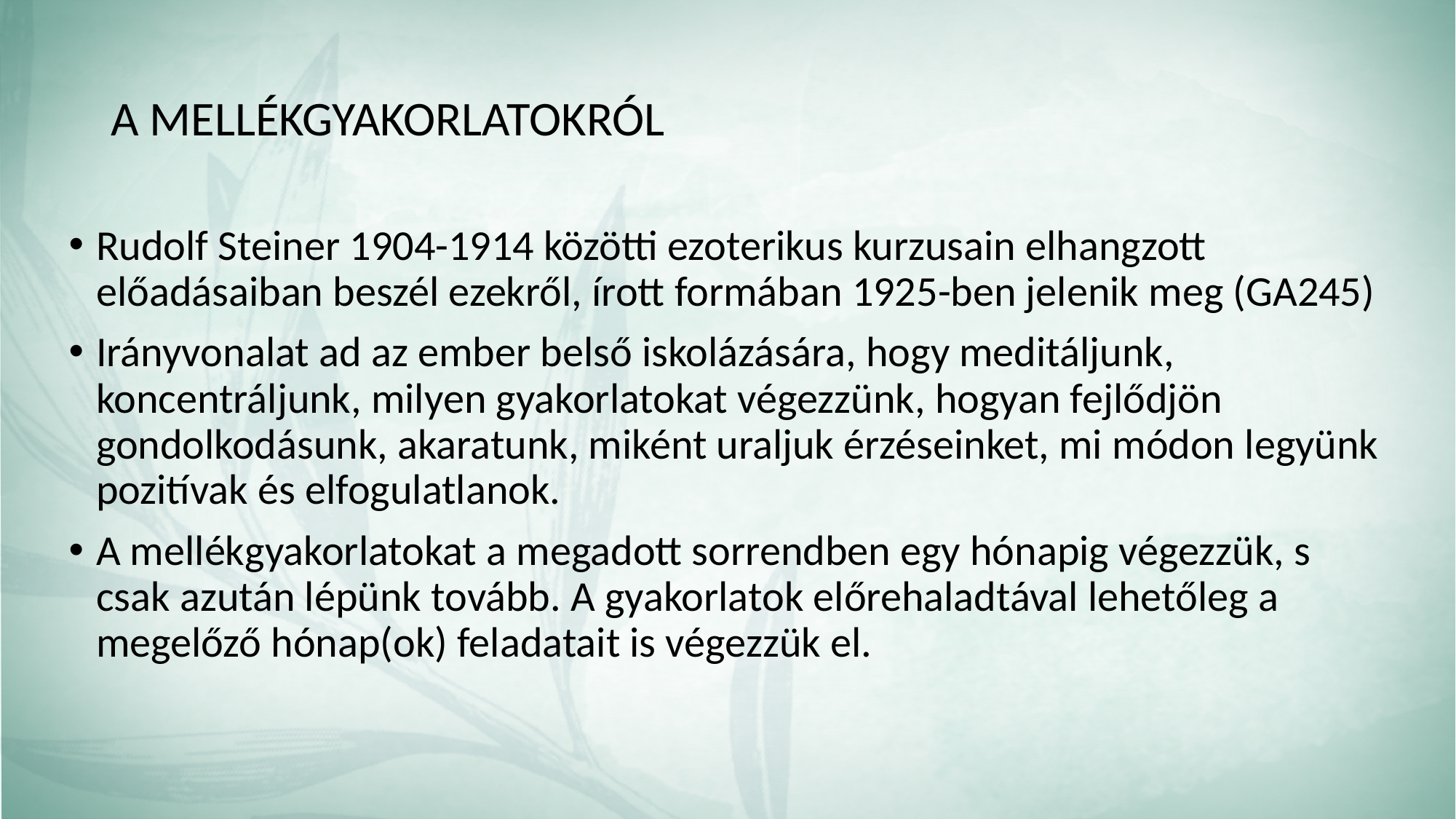

# A MELLÉKGYAKORLATOKRÓL
Rudolf Steiner 1904-1914 közötti ezoterikus kurzusain elhangzott előadásaiban beszél ezekről, írott formában 1925-ben jelenik meg (GA245)
Irányvonalat ad az ember belső iskolázására, hogy meditáljunk, koncentráljunk, milyen gyakorlatokat végezzünk, hogyan fejlődjön gondolkodásunk, akaratunk, miként uraljuk érzéseinket, mi módon legyünk pozitívak és elfogulatlanok.
A mellékgyakorlatokat a megadott sorrendben egy hónapig végezzük, s csak azután lépünk tovább. A gyakorlatok előrehaladtával lehetőleg a megelőző hónap(ok) feladatait is végezzük el.